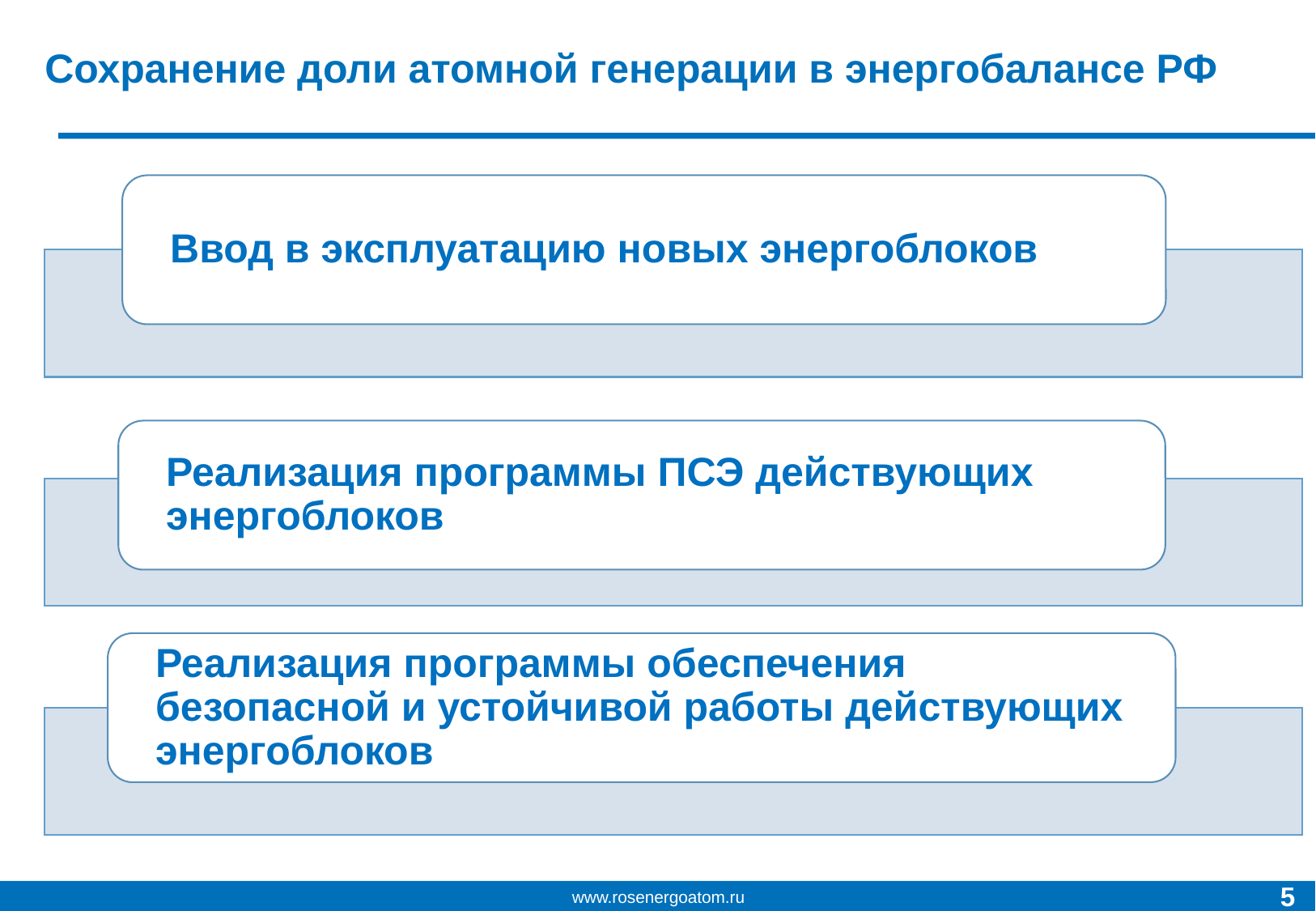

# Сохранение доли атомной генерации в энергобалансе РФ
Ввод в эксплуатацию новых энергоблоков
Реализация программы ПСЭ действующих энергоблоков
Реализация программы обеспечения безопасной и устойчивой работы действующих энергоблоков